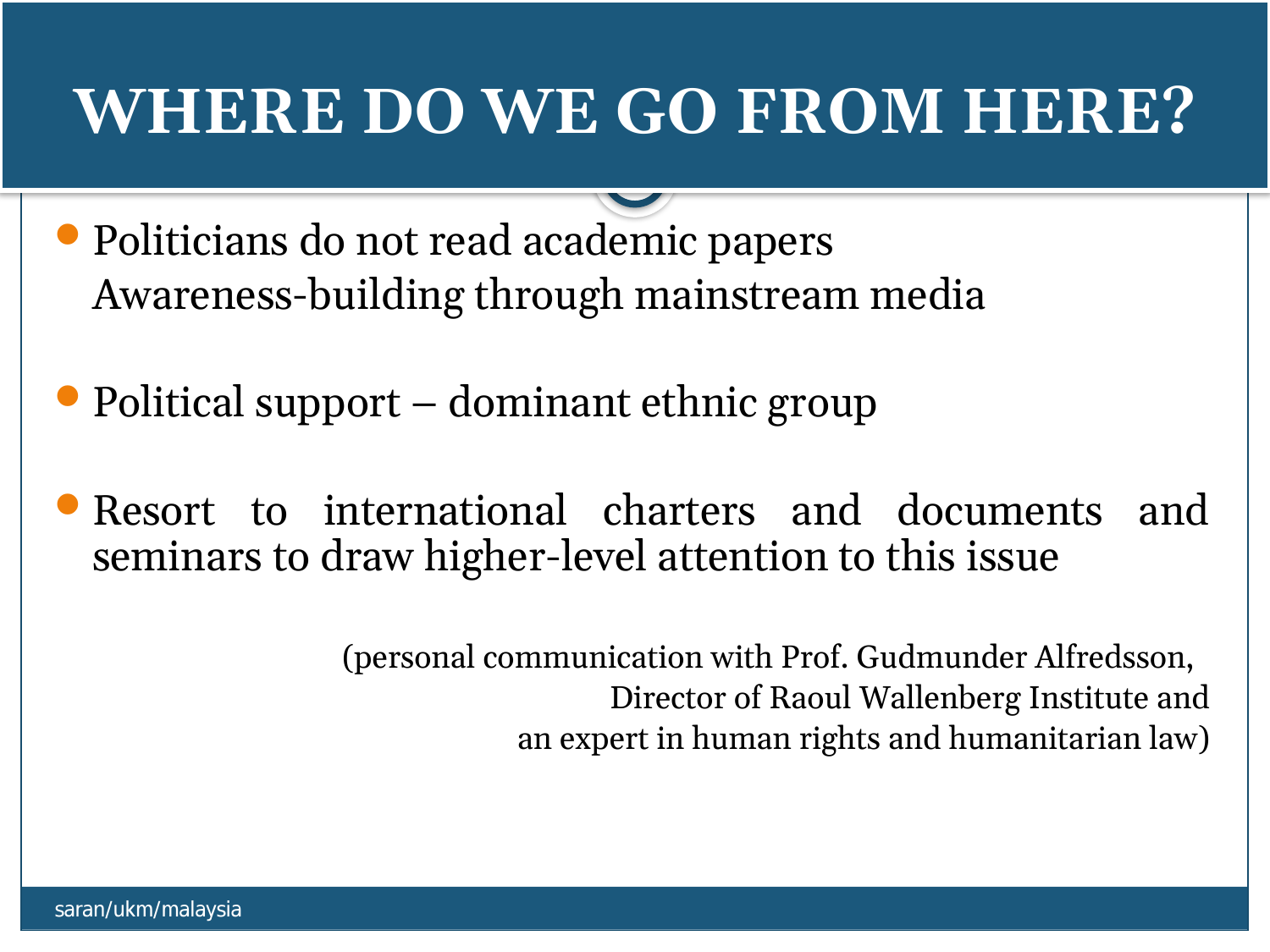

# WHERE DO WE GO FROM HERE?
Politicians do not read academic papers
	Awareness-building through mainstream media

Political support – dominant ethnic group

Resort to international charters and documents and seminars to draw higher-level attention to this issue

(personal communication with Prof. Gudmunder Alfredsson,
Director of Raoul Wallenberg Institute and
an expert in human rights and humanitarian law)

saran/ukm/malaysia